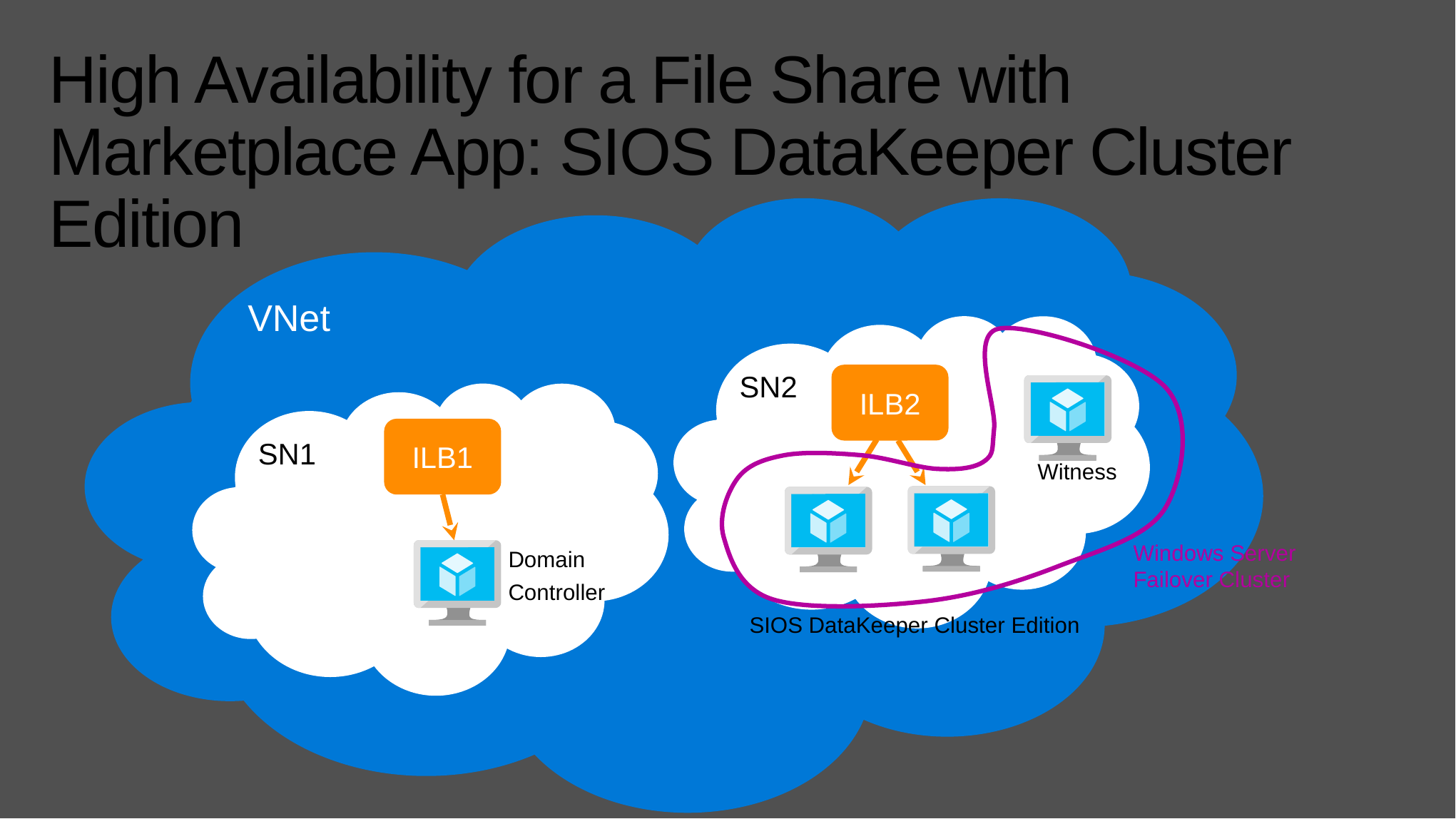

# High Availability for a File Share with Marketplace App: SIOS DataKeeper Cluster Edition
VNet
SN2

ILB2

SN1
ILB1
Witness

Domain
Controller
Windows Server
Failover Cluster

SIOS DataKeeper Cluster Edition